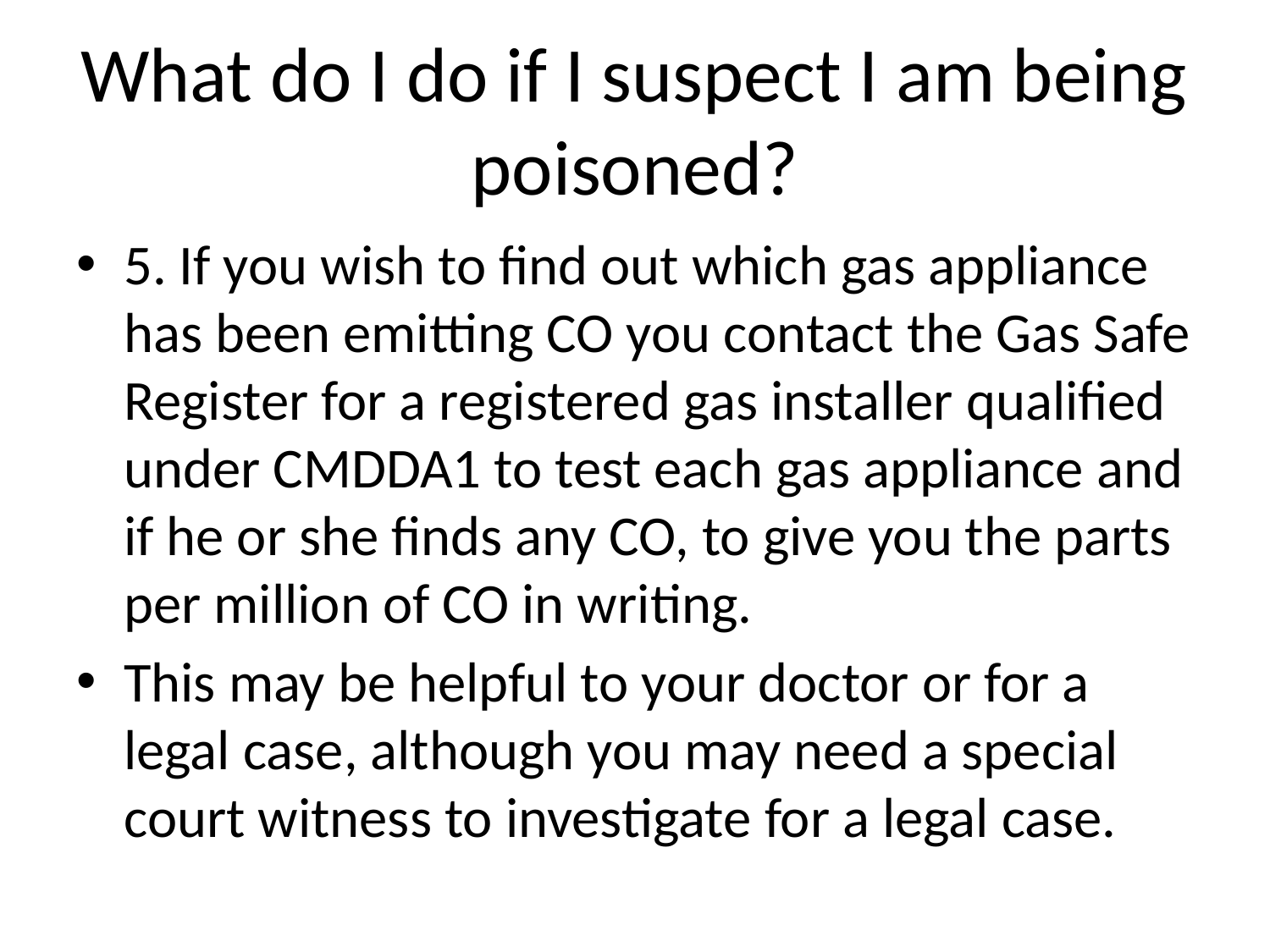

# What do I do if I suspect I am being poisoned?
5. If you wish to find out which gas appliance has been emitting CO you contact the Gas Safe Register for a registered gas installer qualified under CMDDA1 to test each gas appliance and if he or she finds any CO, to give you the parts per million of CO in writing.
This may be helpful to your doctor or for a legal case, although you may need a special court witness to investigate for a legal case.